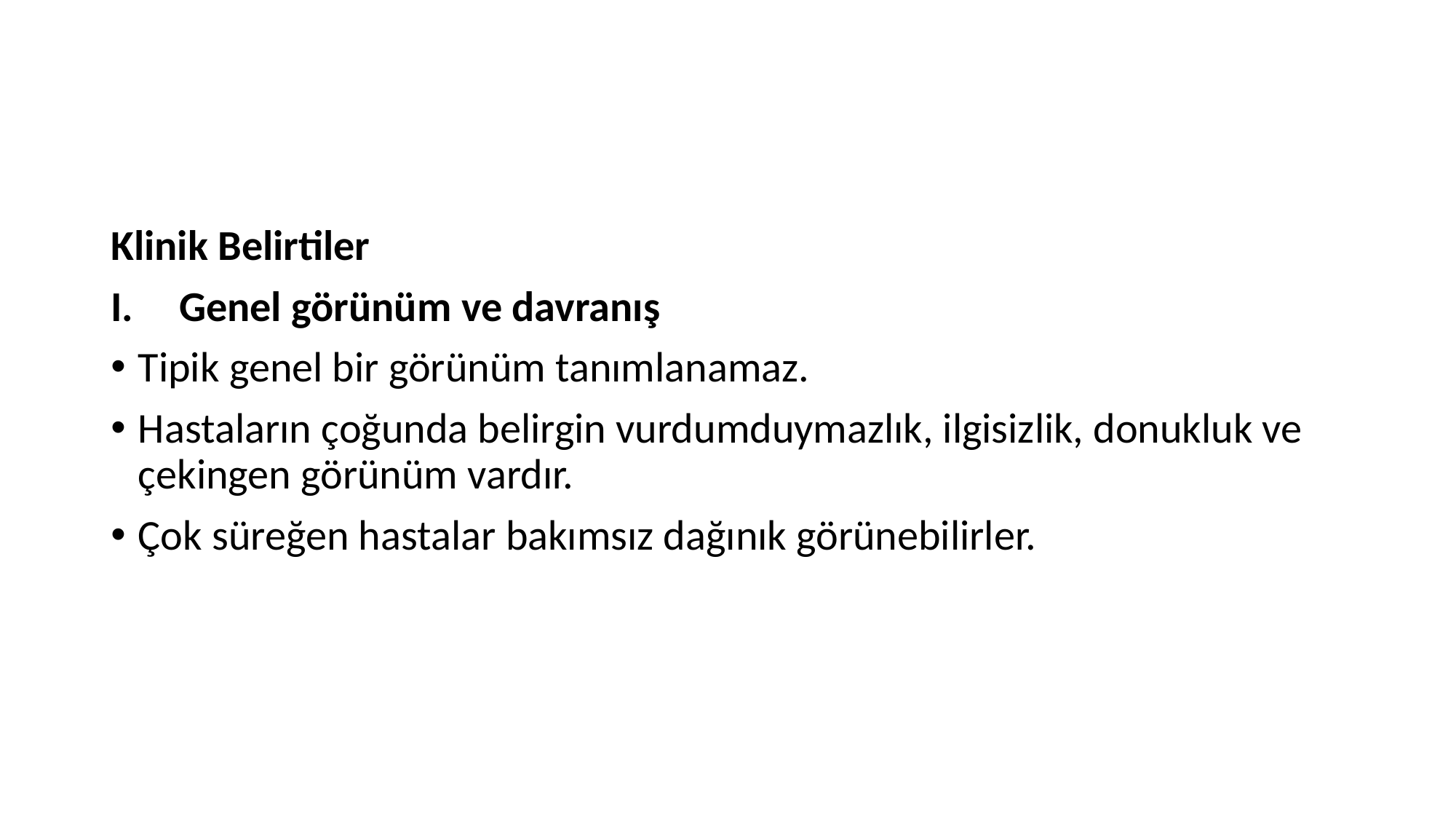

#
Klinik Belirtiler
Genel görünüm ve davranış
Tipik genel bir görünüm tanımlanamaz.
Hastaların çoğunda belirgin vurdumduymazlık, ilgisizlik, donukluk ve çekingen görünüm vardır.
Çok süreğen hastalar bakımsız dağınık görünebilirler.